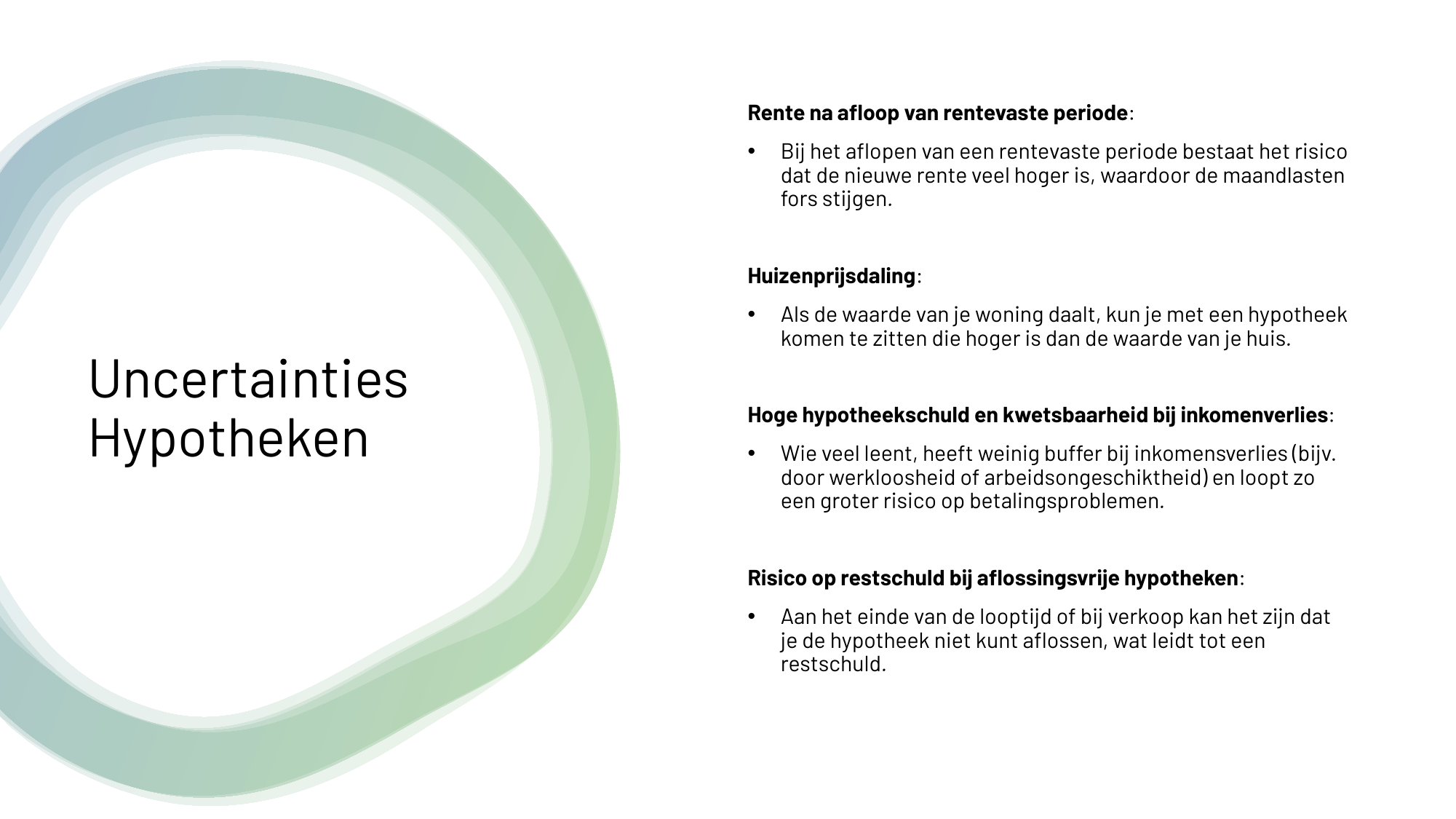

Rente na afloop van rentevaste periode:
Bij het aflopen van een rentevaste periode bestaat het risico dat de nieuwe rente veel hoger is, waardoor de maandlasten fors stijgen.

Huizenprijsdaling:
Als de waarde van je woning daalt, kun je met een hypotheek komen te zitten die hoger is dan de waarde van je huis.

Hoge hypotheekschuld en kwetsbaarheid bij inkomenverlies:
Wie veel leent, heeft weinig buffer bij inkomensverlies (bijv. door werkloosheid of arbeidsongeschiktheid) en loopt zo een groter risico op betalingsproblemen.

Risico op restschuld bij aflossingsvrije hypotheken:
Aan het einde van de looptijd of bij verkoop kan het zijn dat je de hypotheek niet kunt aflossen, wat leidt tot een restschuld.

# Uncertainties Hypotheken